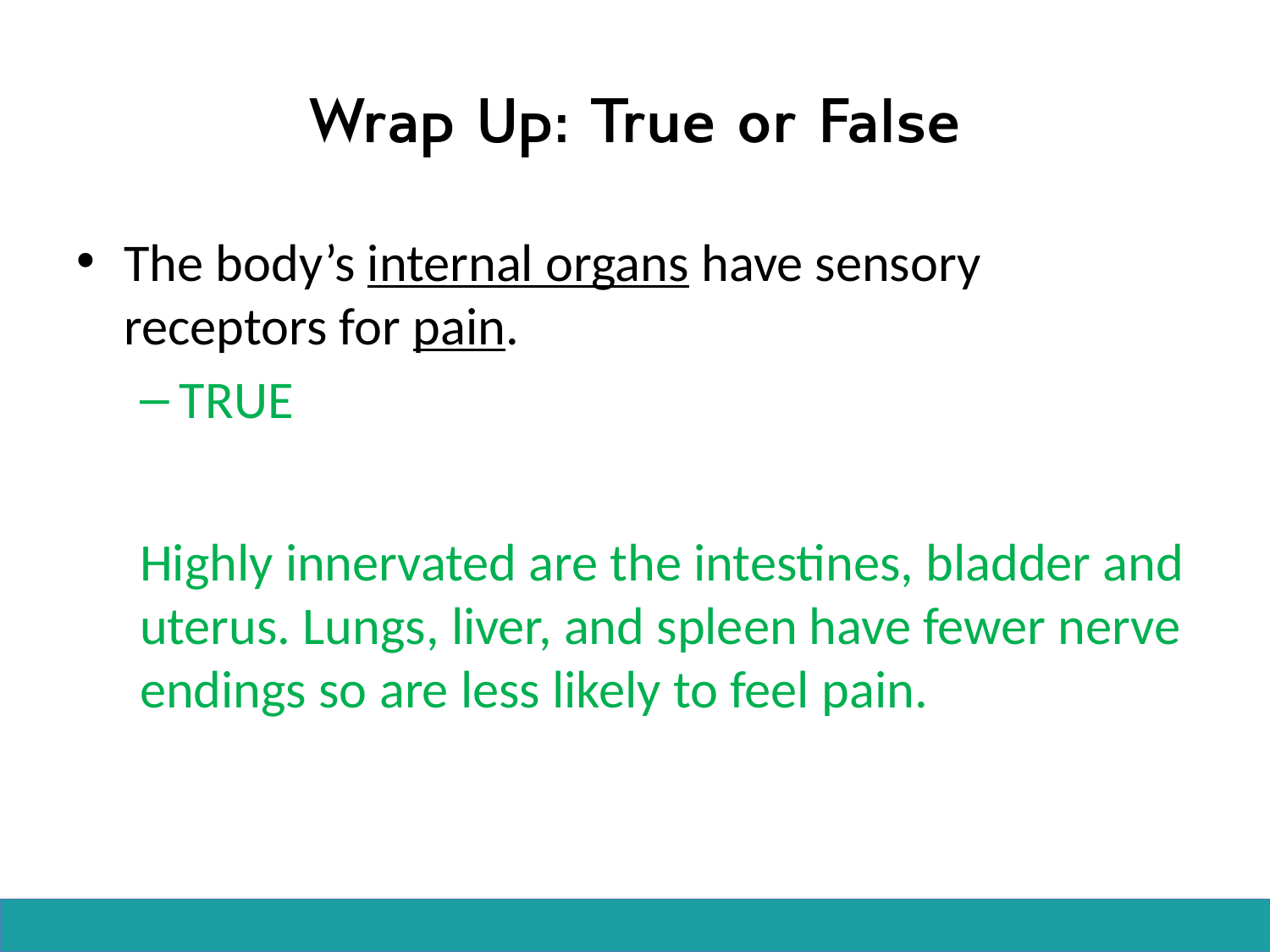

# Wrap Up: True or False
The body’s internal organs have sensory receptors for pain.
TRUE

Highly innervated are the intestines, bladder and uterus. Lungs, liver, and spleen have fewer nerve endings so are less likely to feel pain.